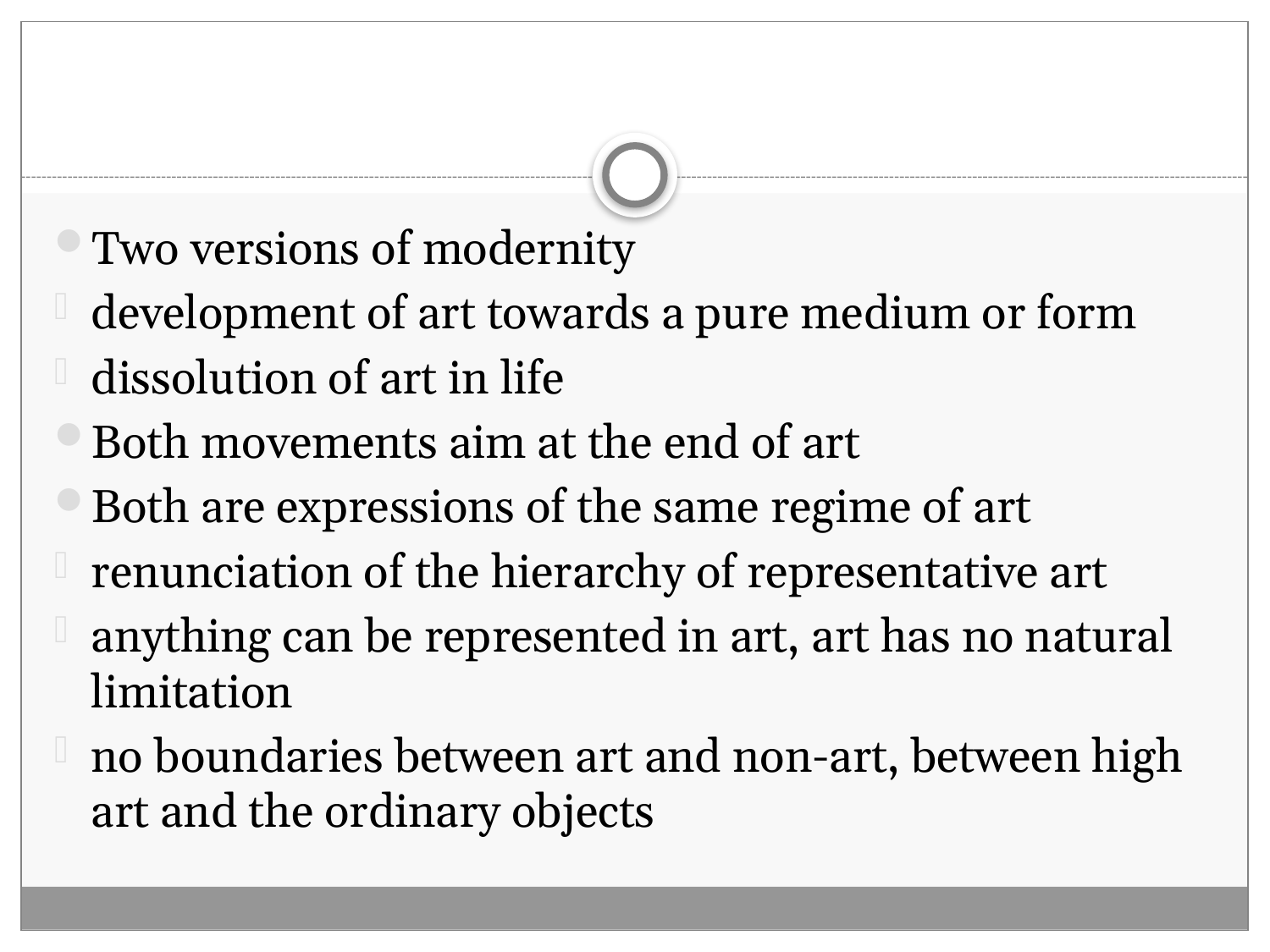

#
Two versions of modernity
development of art towards a pure medium or form
dissolution of art in life
Both movements aim at the end of art
Both are expressions of the same regime of art
renunciation of the hierarchy of representative art
anything can be represented in art, art has no natural limitation
no boundaries between art and non-art, between high art and the ordinary objects